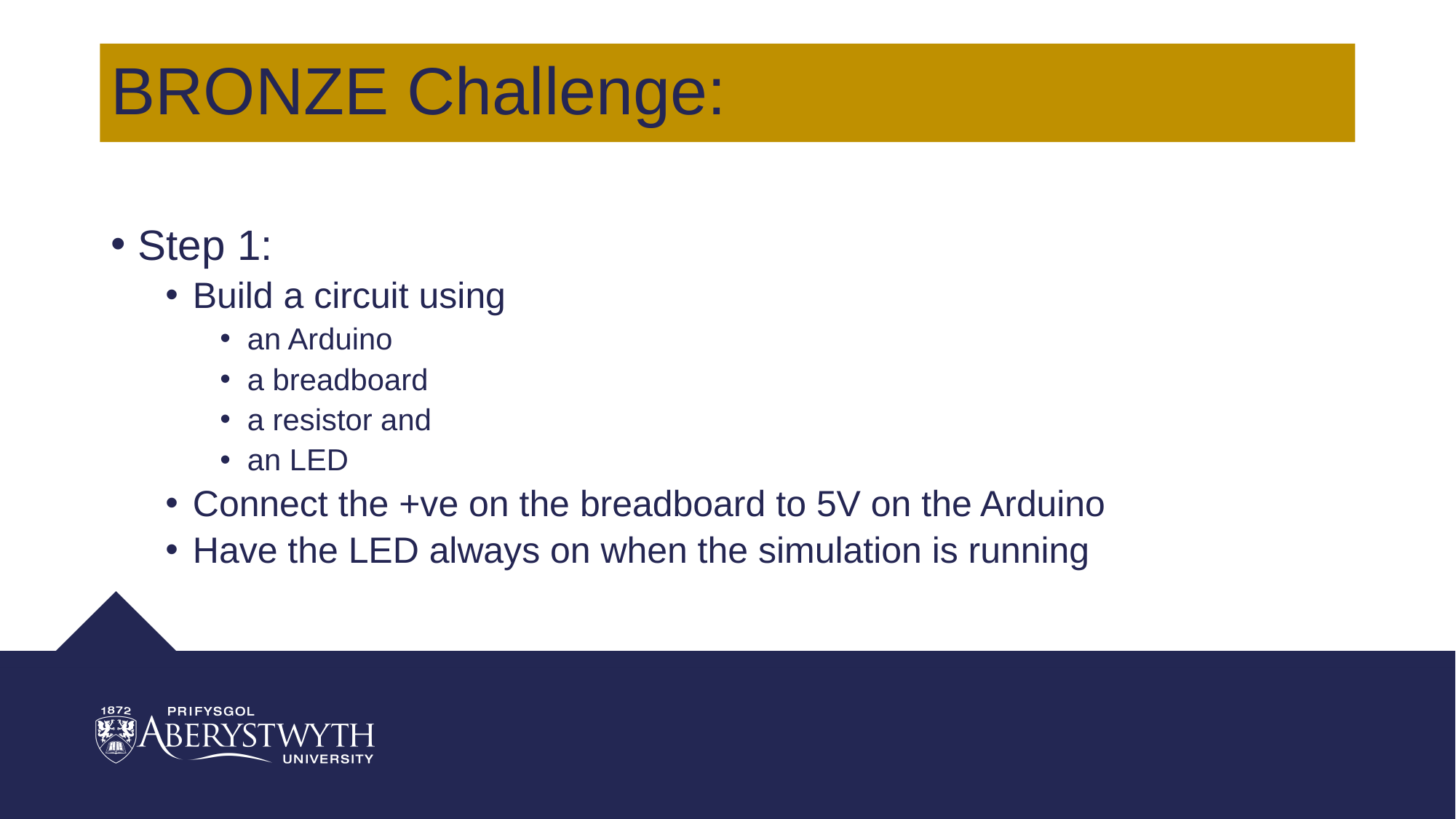

# BRONZE Challenge:
Step 1:
Build a circuit using
an Arduino
a breadboard
a resistor and
an LED
Connect the +ve on the breadboard to 5V on the Arduino
Have the LED always on when the simulation is running